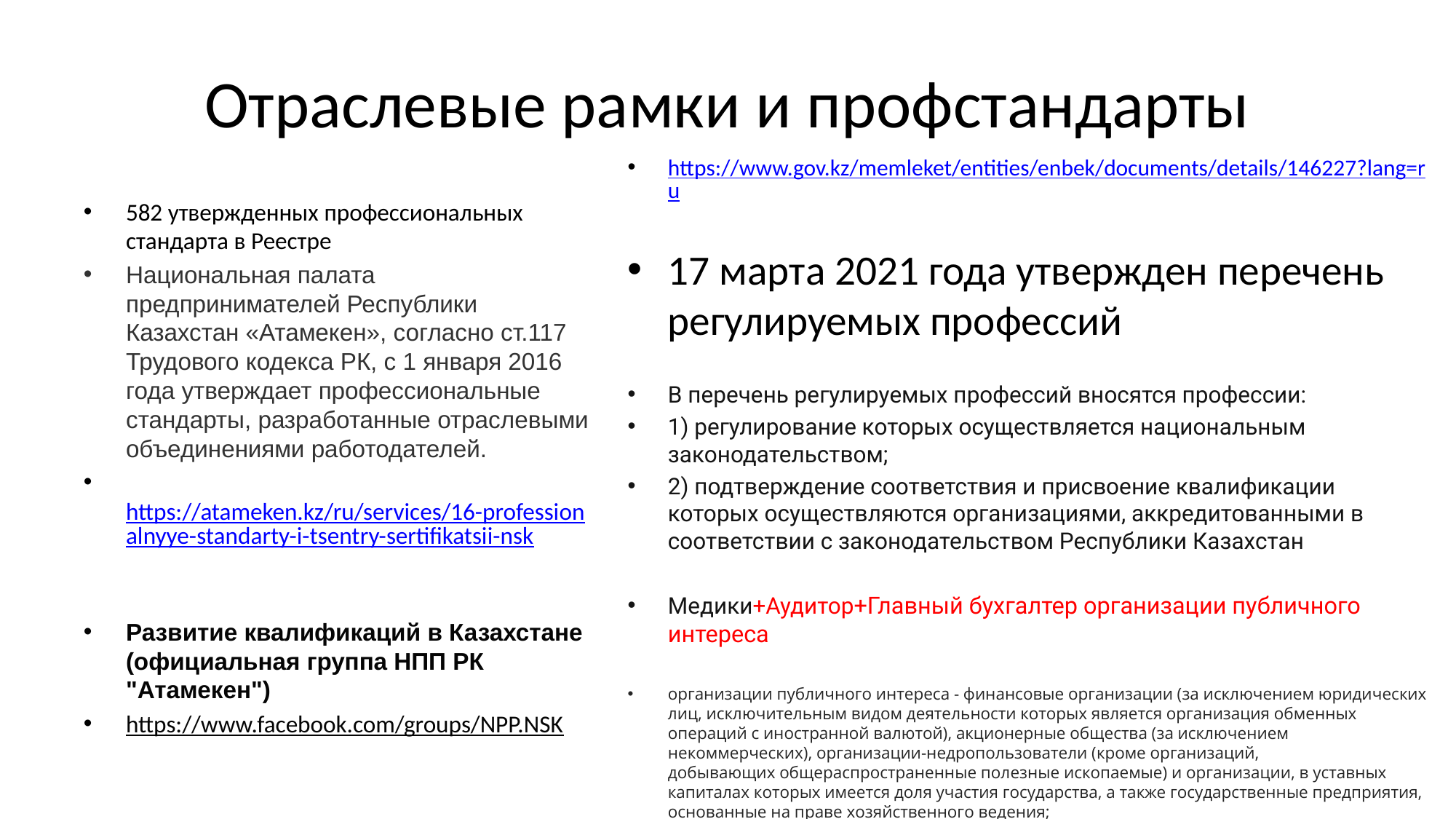

# Отраслевые рамки и профстандарты
https://www.gov.kz/memleket/entities/enbek/documents/details/146227?lang=ru

17 марта 2021 года утвержден перечень регулируемых профессий

В перечень регулируемых профессий вносятся профессии:
1) регулирование которых осуществляется национальным законодательством;
2) подтверждение соответствия и присвоение квалификации которых осуществляются организациями, аккредитованными в соответствии с законодательством Республики Казахстан

Медики+Аудитор+Главный бухгалтер организации публичного интереса

организации публичного интереса - финансовые организации (за исключением юридических лиц, исключительным видом деятельности которых является организация обменных операций с иностранной валютой), акционерные общества (за исключением некоммерческих), организации-недропользователи (кроме организаций, добывающих общераспространенные полезные ископаемые) и организации, в уставных капиталах которых имеется доля участия государства, а также государственные предприятия, основанные на праве хозяйственного ведения;
582 утвержденных профессиональных стандарта в Реестре
Национальная палата предпринимателей Республики Казахстан «Атамекен», согласно ст.117 Трудового кодекса РК, с 1 января 2016 года утверждает профессиональные стандарты, разработанные отраслевыми объединениями работодателей.
 https://atameken.kz/ru/services/16-professionalnyye-standarty-i-tsentry-sertifikatsii-nsk

Развитие квалификаций в Казахстане (официальная группа НПП РК "Атамекен")
https://www.facebook.com/groups/NPP.NSK